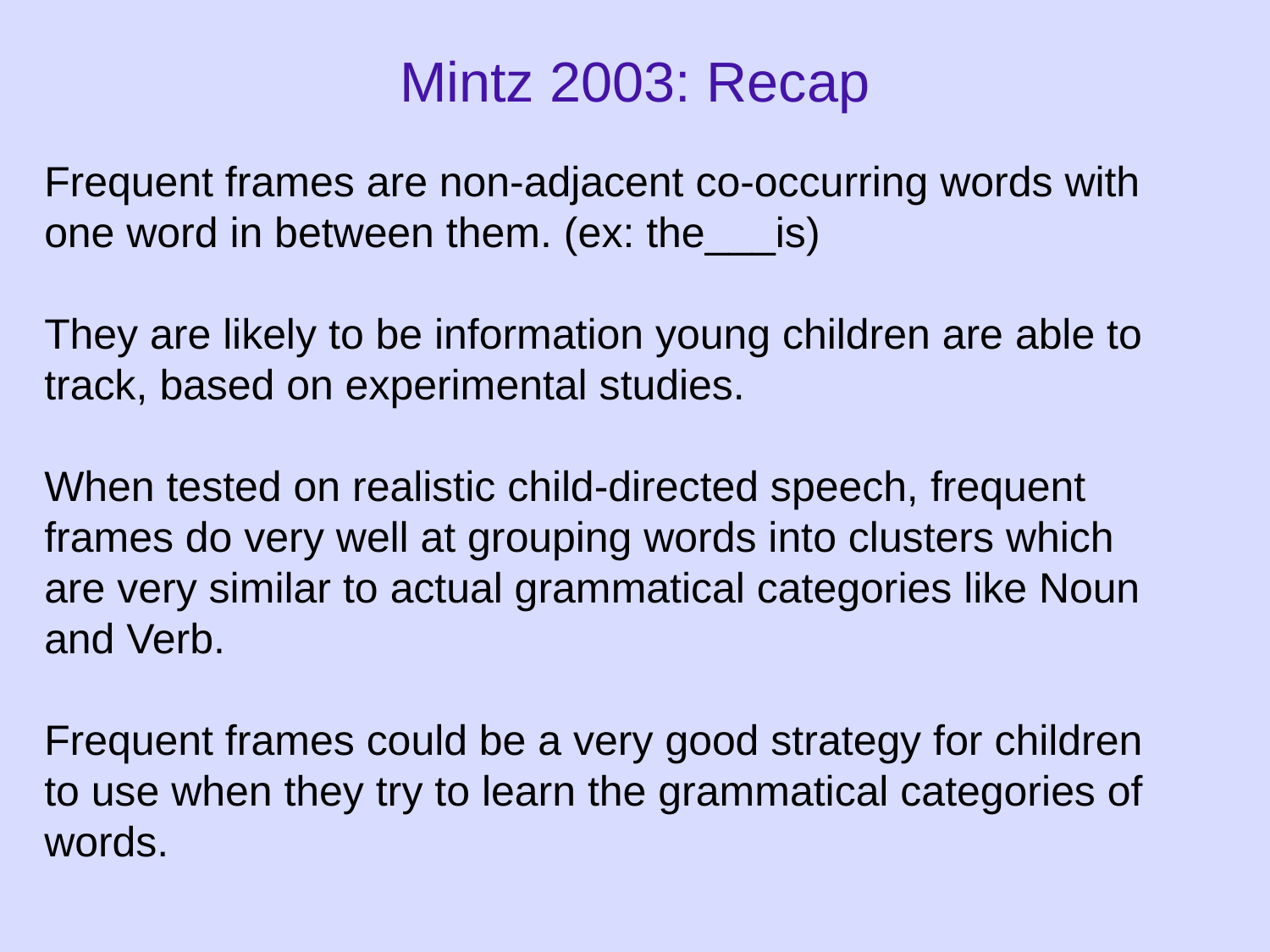

# Mintz 2003: Recap
Frequent frames are non-adjacent co-occurring words with one word in between them. (ex: the___is)

They are likely to be information young children are able to track, based on experimental studies.

When tested on realistic child-directed speech, frequent frames do very well at grouping words into clusters which are very similar to actual grammatical categories like Noun and Verb.

Frequent frames could be a very good strategy for children to use when they try to learn the grammatical categories of words.